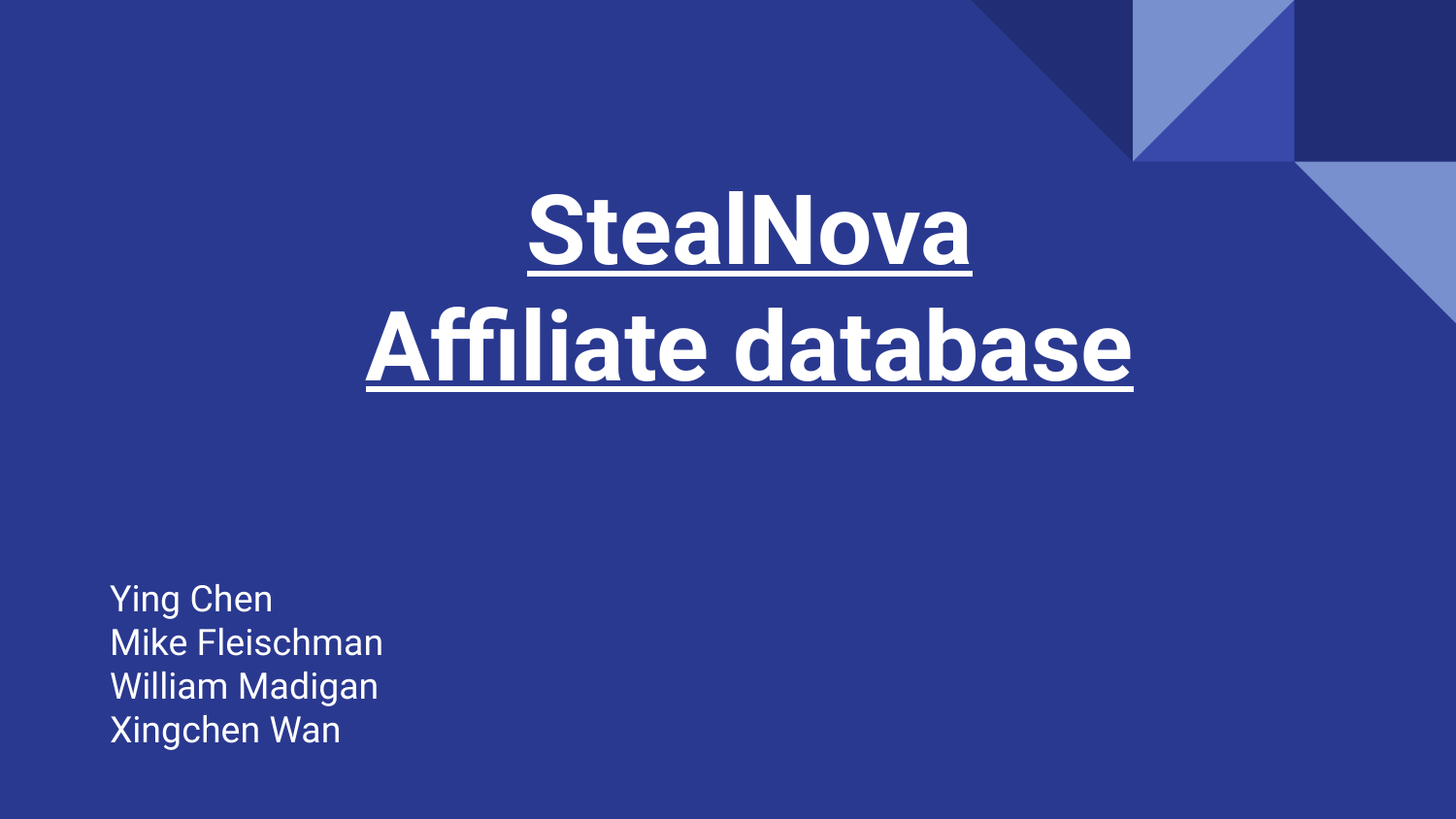

# StealNova
Affiliate database
Ying Chen
Mike Fleischman
William Madigan
Xingchen Wan